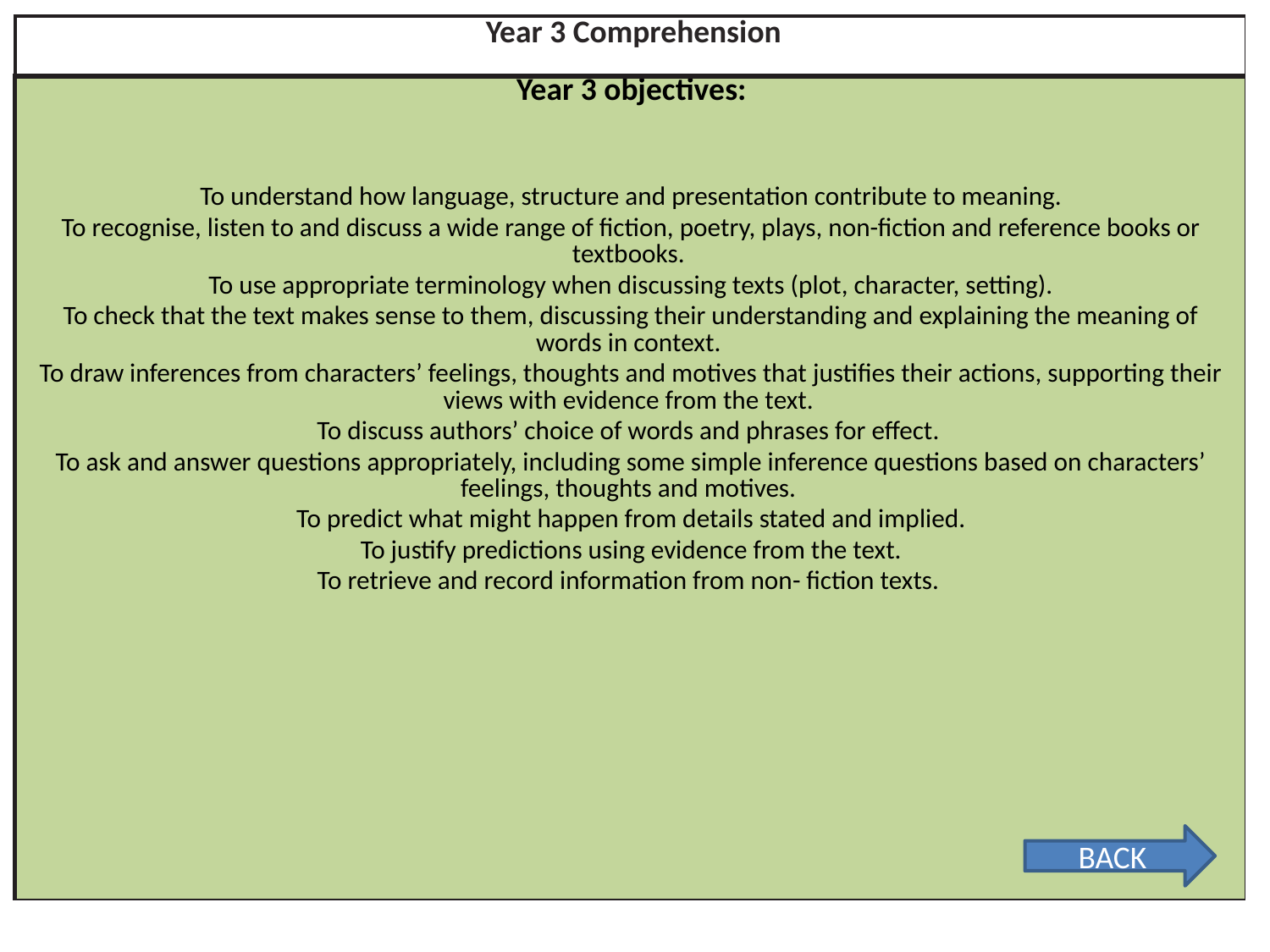

| Year 3 Comprehension |
| --- |
| Year 3 objectives: To understand how language, structure and presentation contribute to meaning. To recognise, listen to and discuss a wide range of fiction, poetry, plays, non-fiction and reference books or textbooks. To use appropriate terminology when discussing texts (plot, character, setting). To check that the text makes sense to them, discussing their understanding and explaining the meaning of words in context. To draw inferences from characters’ feelings, thoughts and motives that justifies their actions, supporting their views with evidence from the text. To discuss authors’ choice of words and phrases for effect. To ask and answer questions appropriately, including some simple inference questions based on characters’ feelings, thoughts and motives. To predict what might happen from details stated and implied. To justify predictions using evidence from the text. To retrieve and record information from non- fiction texts. |
BACK